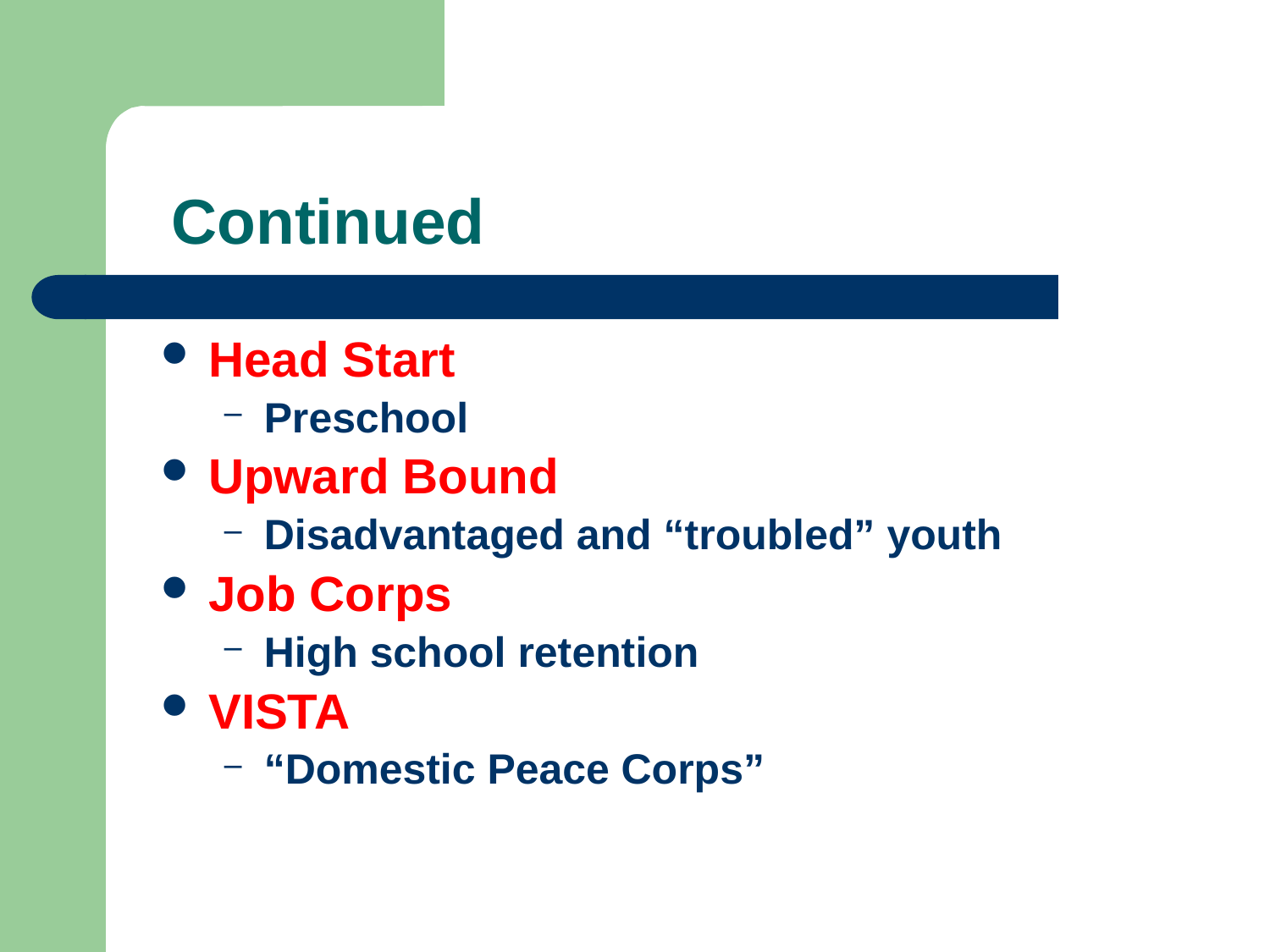

# Continued
Head Start
Preschool
Upward Bound
Disadvantaged and “troubled” youth
Job Corps
High school retention
VISTA
“Domestic Peace Corps”